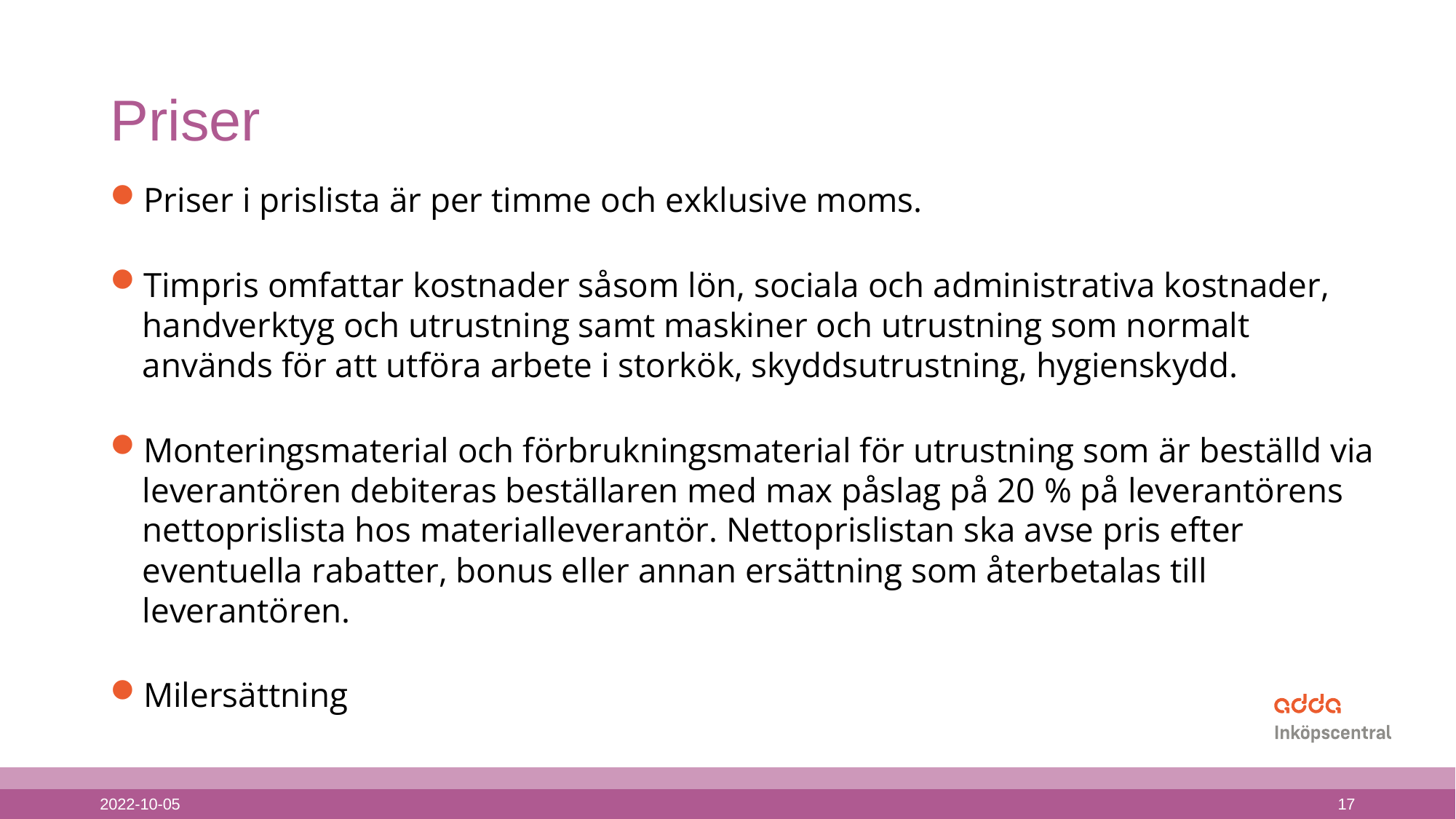

# Priser
Priser i prislista är per timme och exklusive moms.

Timpris omfattar kostnader såsom lön, sociala och administrativa kostnader, handverktyg och utrustning samt maskiner och utrustning som normalt används för att utföra arbete i storkök, skyddsutrustning, hygienskydd.

Monteringsmaterial och förbrukningsmaterial för utrustning som är beställd via leverantören debiteras beställaren med max påslag på 20 % på leverantörens nettoprislista hos materialleverantör. Nettoprislistan ska avse pris efter eventuella rabatter, bonus eller annan ersättning som återbetalas till leverantören.

Milersättning

2022-10-05

17